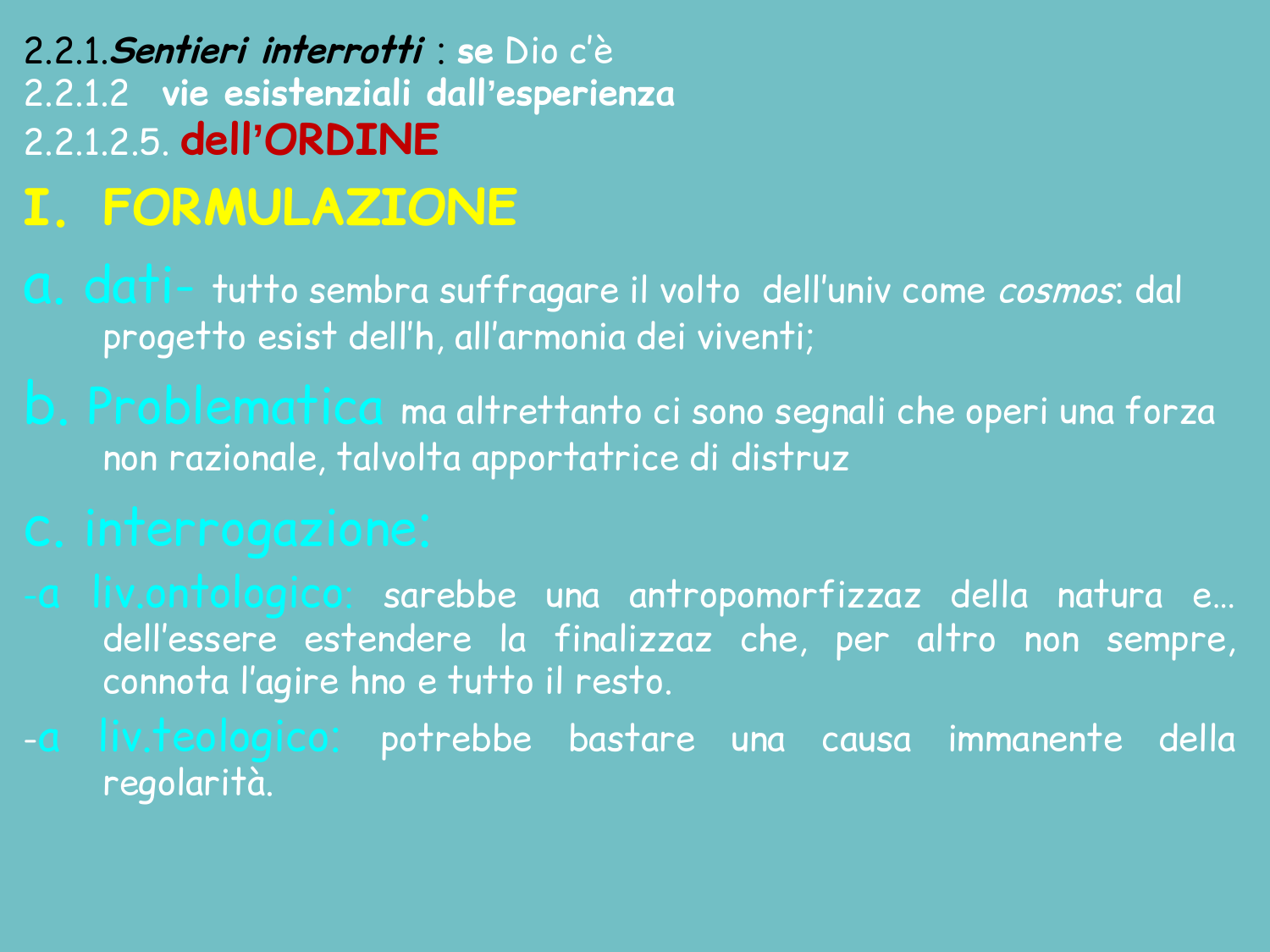

# 2.2.1.Sentieri interrotti : se Dio c’è 2.2.1.2   vie esistenziali dall’esperienza 2.2.1.2.5. dell’ORDINE
FORMULAZIONE
a. dati- tutto sembra suffragare il volto  dell’univ come cosmos: dal progetto esist dell’h, all’armonia dei viventi;
b. Problematica ma altrettanto ci sono segnali che operi una forza non razionale, talvolta apportatrice di distruz
c. interrogazione:
-a liv.ontologico: sarebbe una antropomorfizzaz della natura e…dell’essere estendere la finalizzaz che, per altro non sempre, connota l’agire hno e tutto il resto.
-a liv.teologico: potrebbe bastare una causa immanente della regolarità.